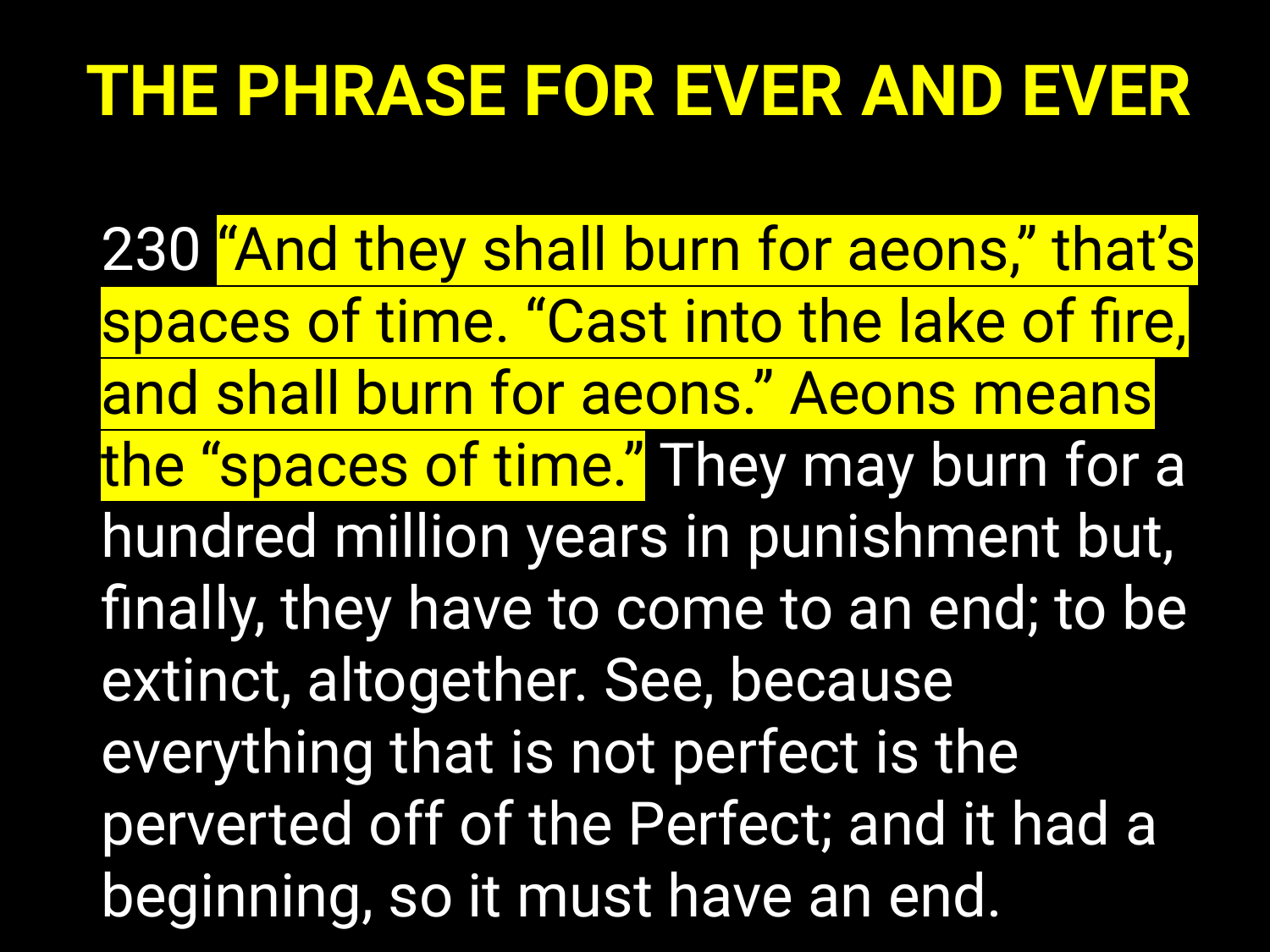

THE PHRASE FOR EVER AND EVER

230 “And they shall burn for aeons,” that’s spaces of time. “Cast into the lake of fire, and shall burn for aeons.” Aeons means the “spaces of time.” They may burn for a hundred million years in punishment but, finally, they have to come to an end; to be extinct, altogether. See, because everything that is not perfect is the perverted off of the Perfect; and it had a beginning, so it must have an end.